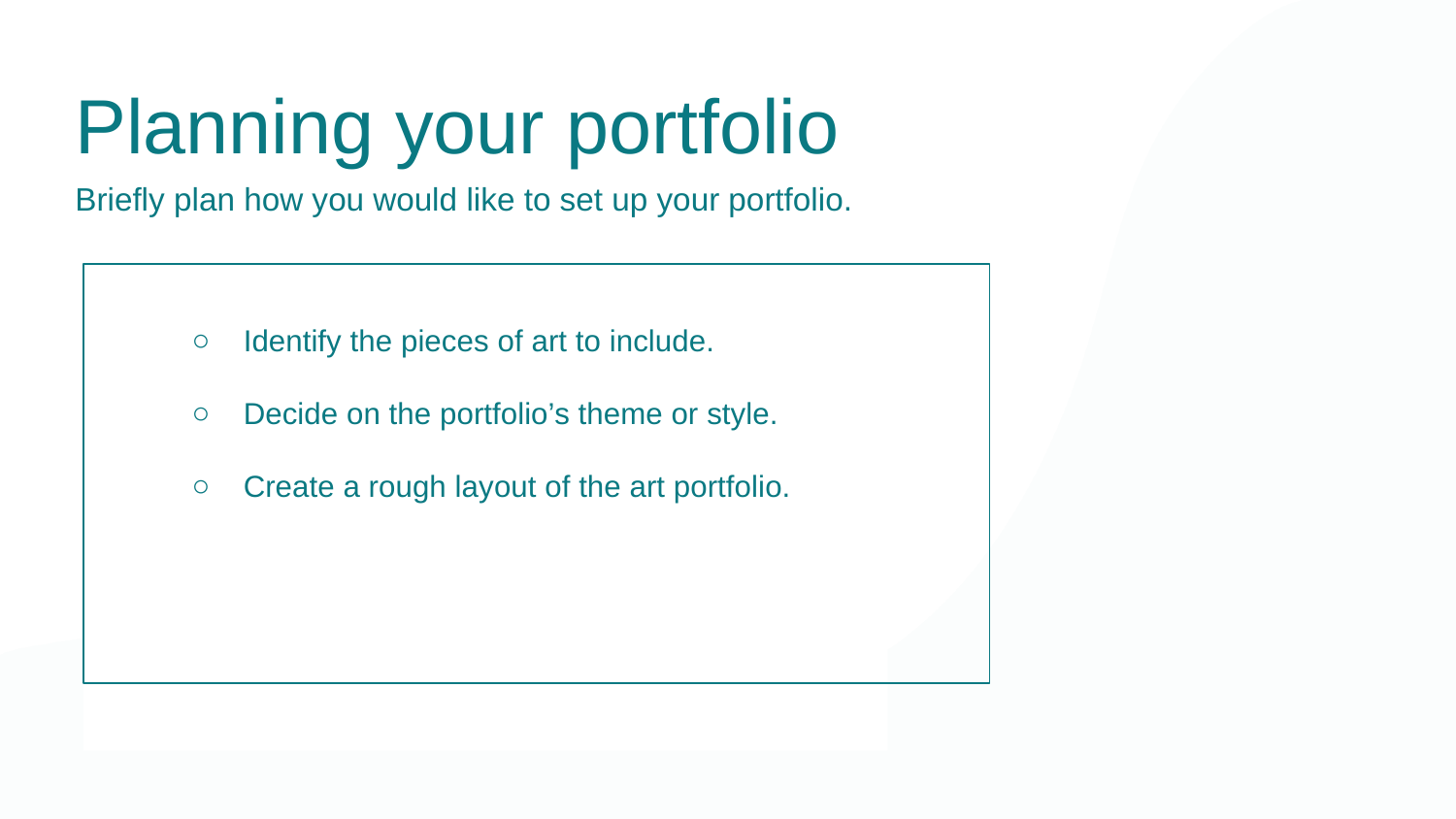

Planning your portfolio
Briefly plan how you would like to set up your portfolio.

Identify the pieces of art to include.
Decide on the portfolio’s theme or style.
Create a rough layout of the art portfolio.